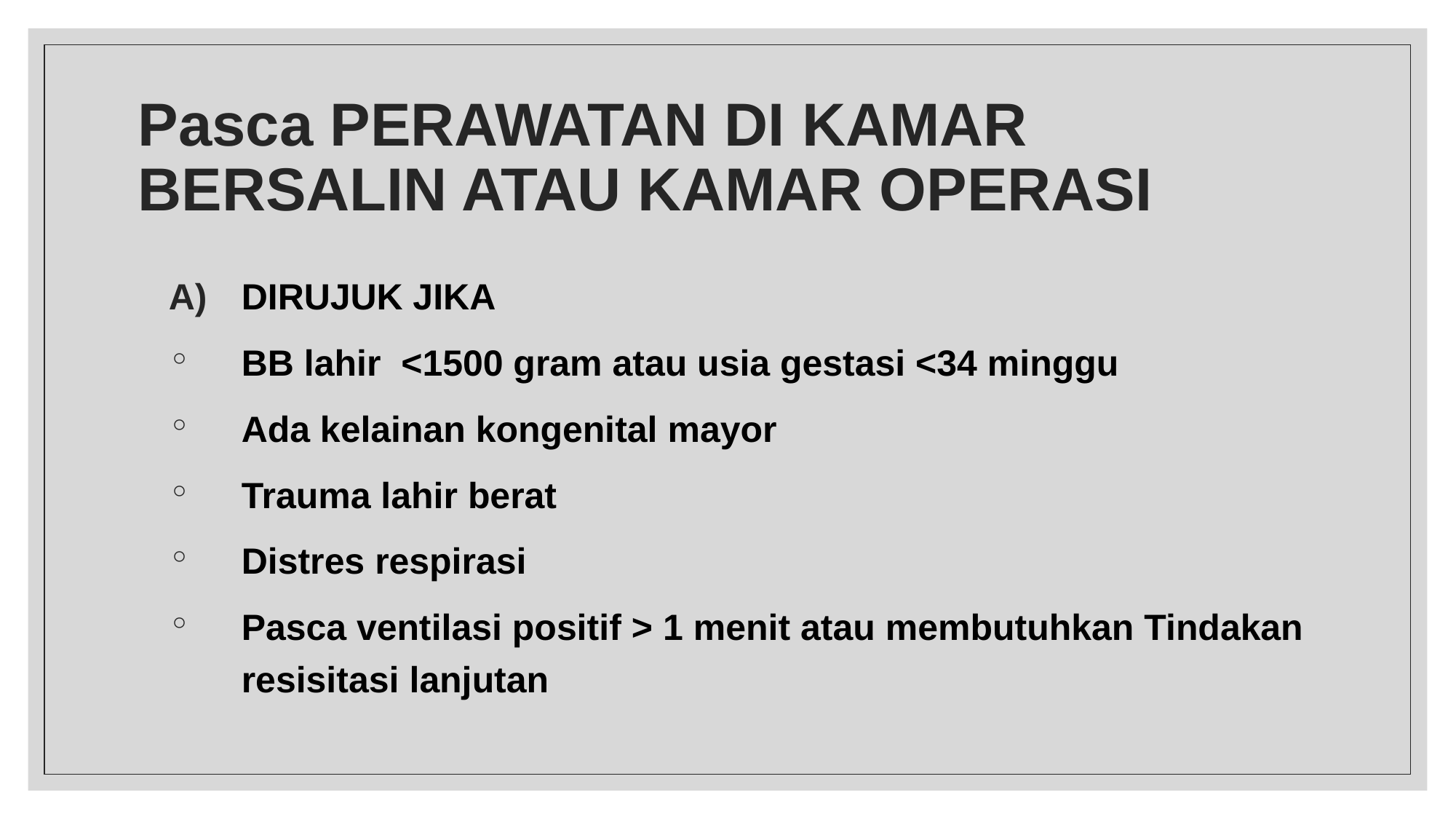

Pasca PERAWATAN DI KAMAR BERSALIN ATAU KAMAR OPERASI
DIRUJUK JIKA
BB lahir  <1500 gram atau usia gestasi <34 minggu
Ada kelainan kongenital mayor
Trauma lahir berat
Distres respirasi
Pasca ventilasi positif > 1 menit atau membutuhkan Tindakan resisitasi lanjutan